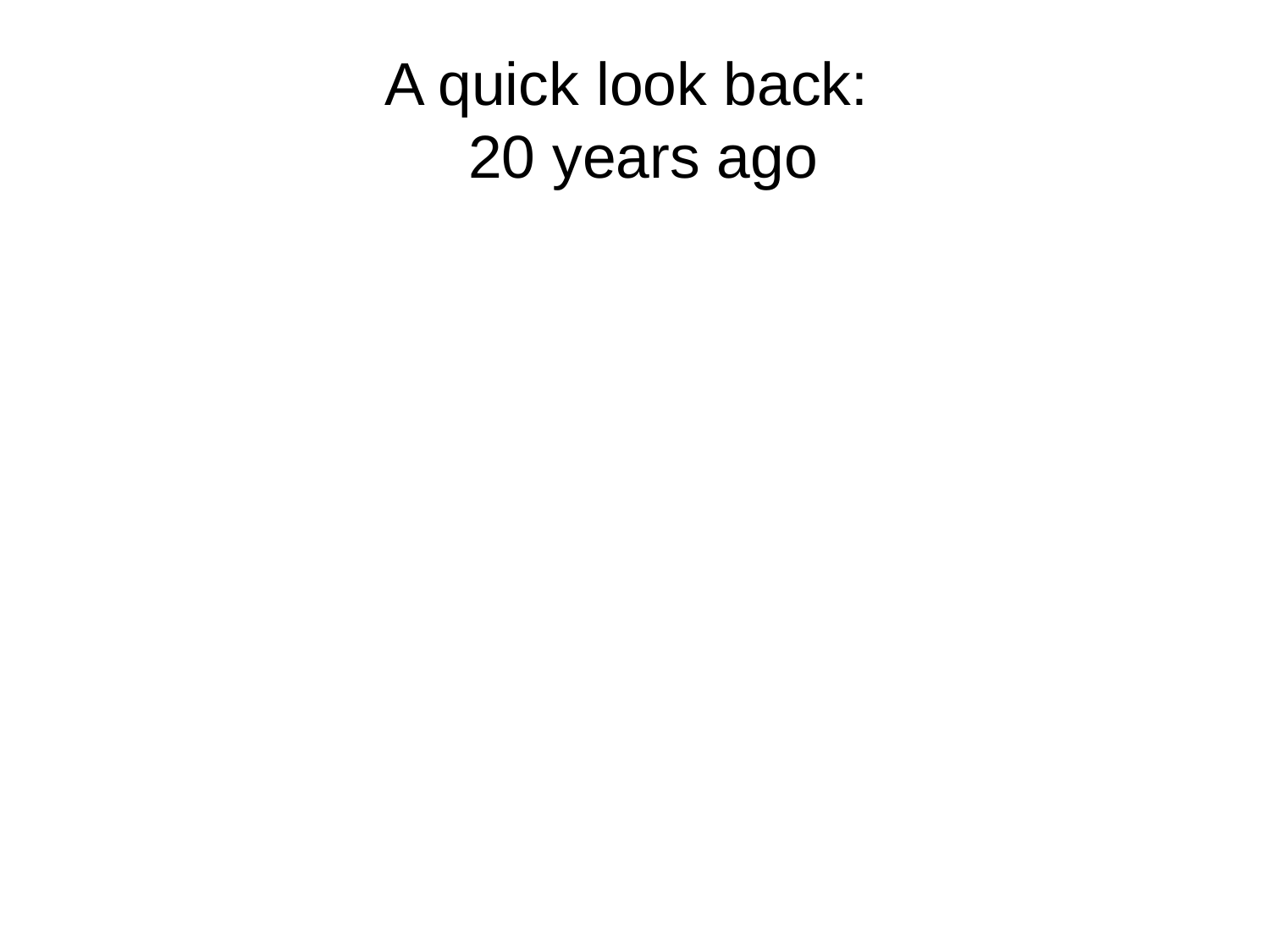

A quick look back:
 20 years ago